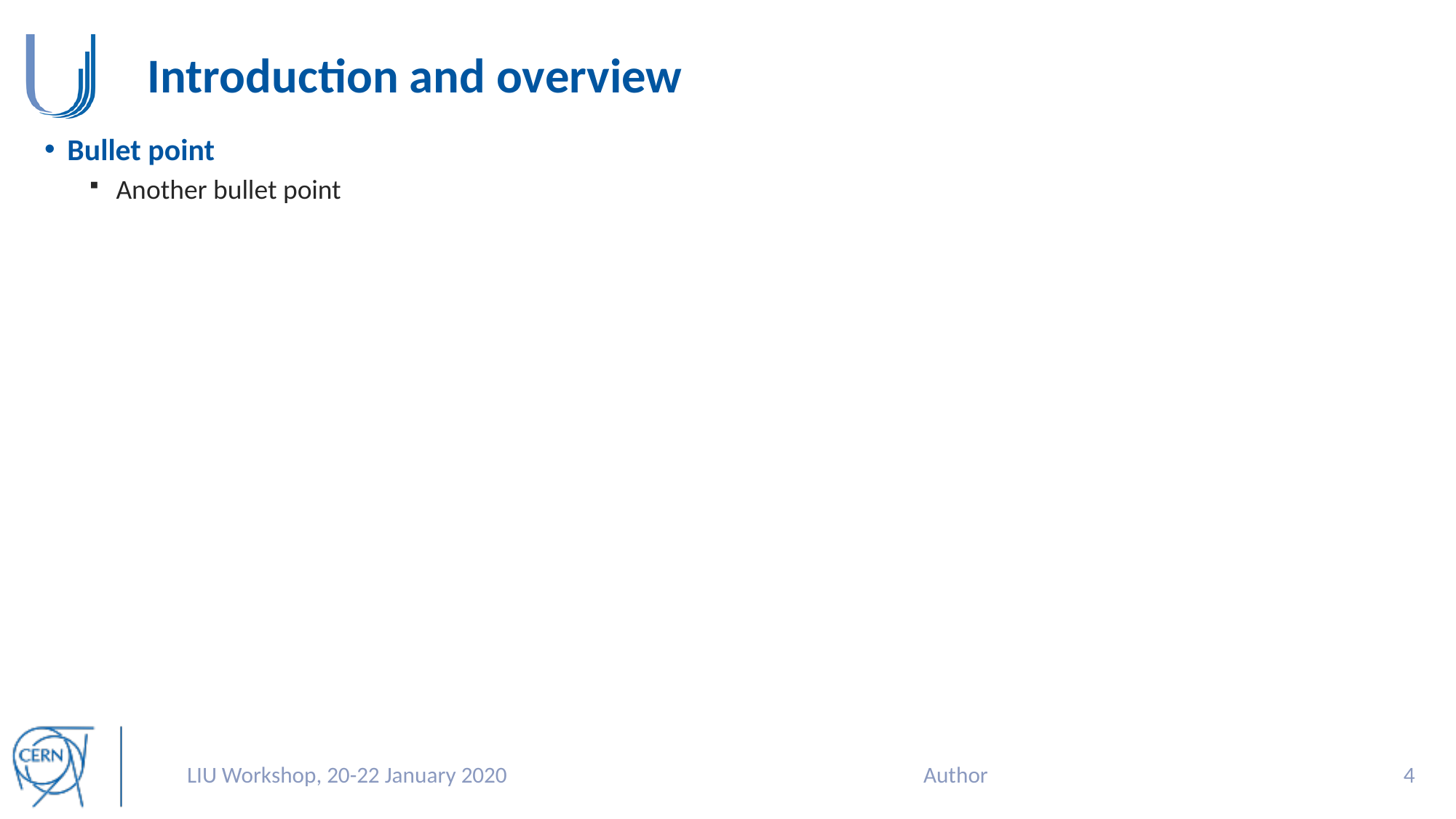

# Introduction and overview
Bullet point
Another bullet point
LIU Workshop, 20-22 January 2020
Author
4